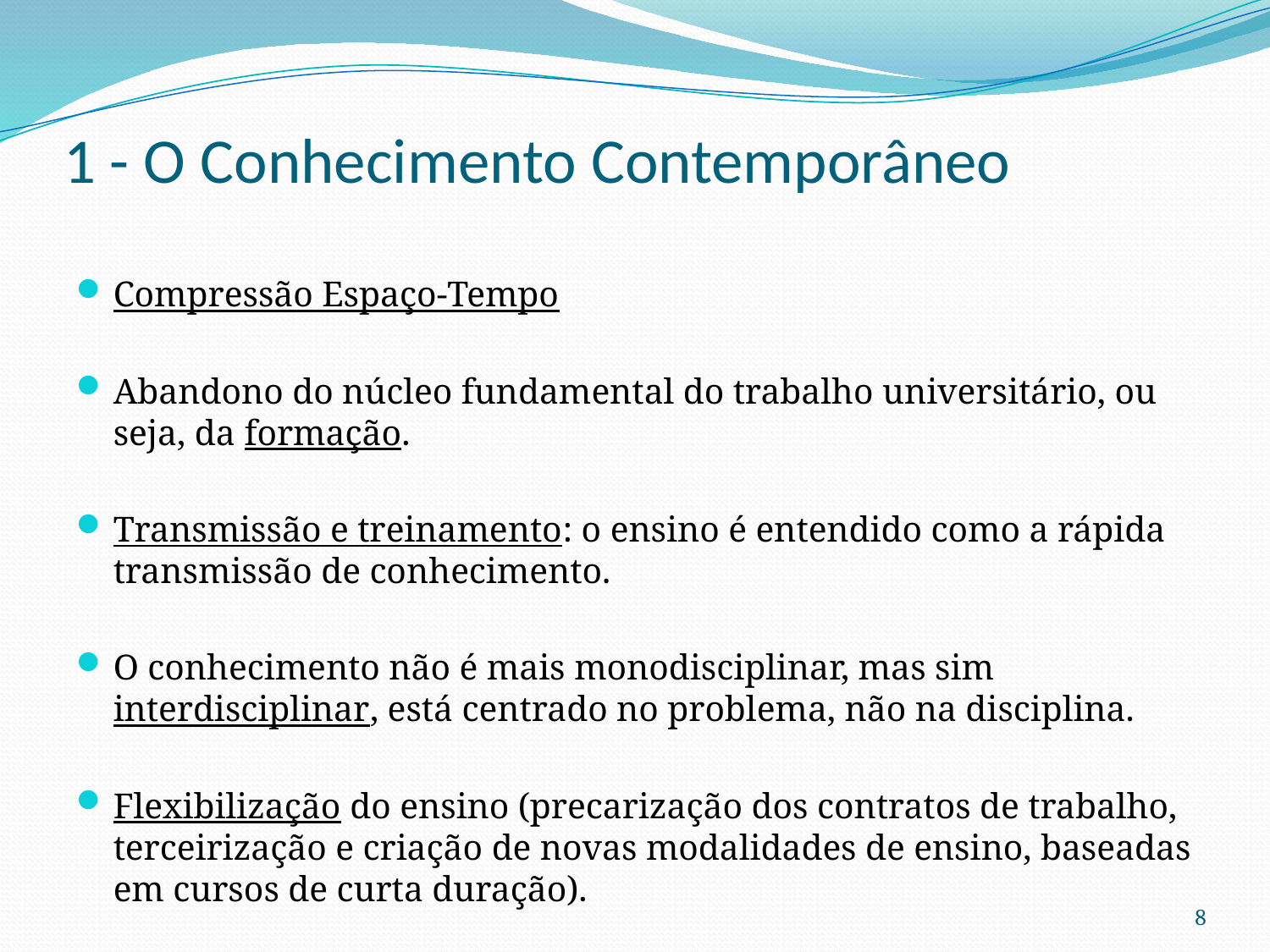

1 - O Conhecimento Contemporâneo
Compressão Espaço-Tempo

Abandono do núcleo fundamental do trabalho universitário, ou seja, da formação.

Transmissão e treinamento: o ensino é entendido como a rápida transmissão de conhecimento.

O conhecimento não é mais monodisciplinar, mas sim interdisciplinar, está centrado no problema, não na disciplina.

Flexibilização do ensino (precarização dos contratos de trabalho, terceirização e criação de novas modalidades de ensino, baseadas em cursos de curta duração).

8